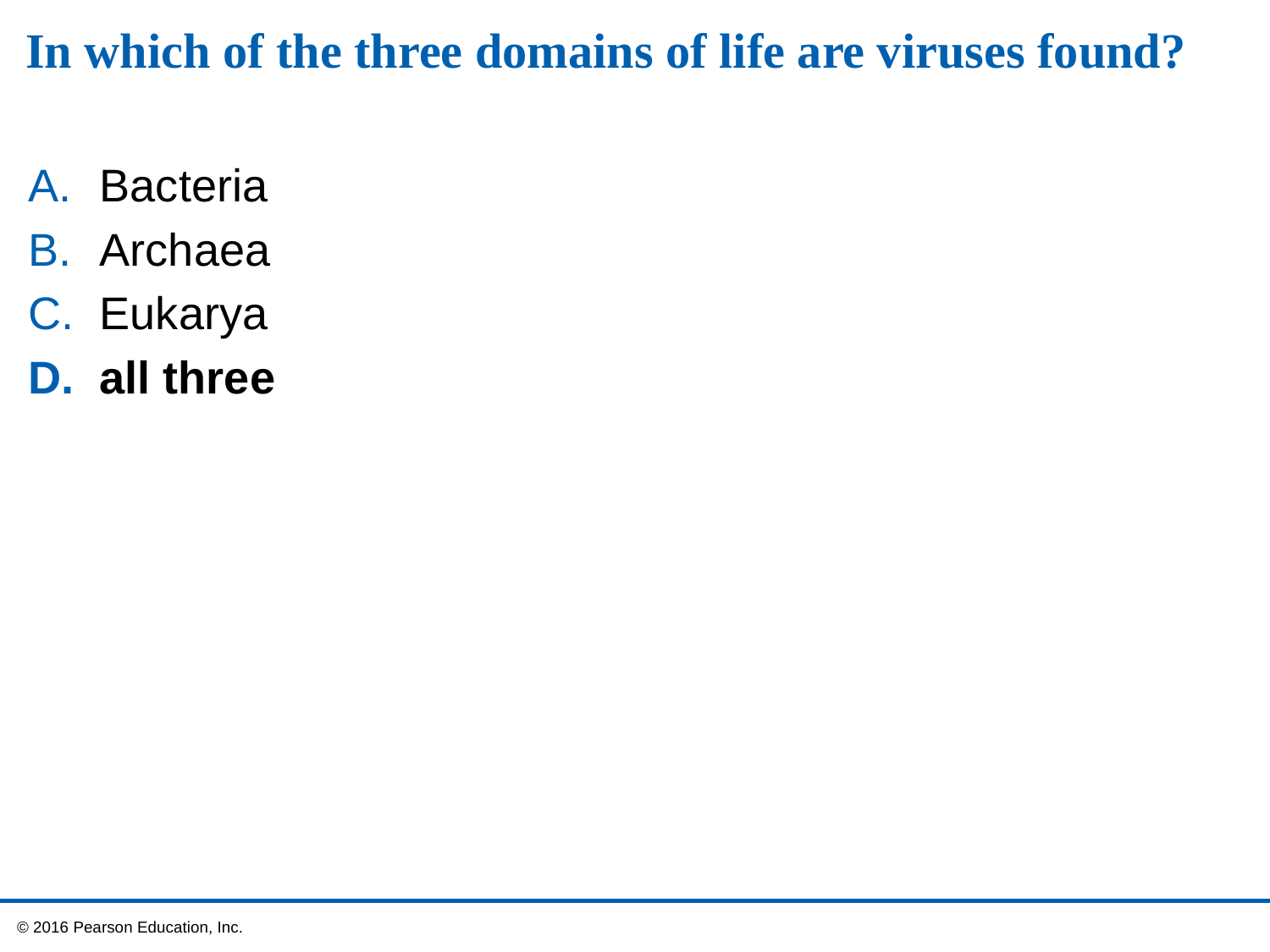

# In which of the three domains of life are viruses found?
Bacteria
Archaea
Eukarya
all three
 © 2016 Pearson Education, Inc.